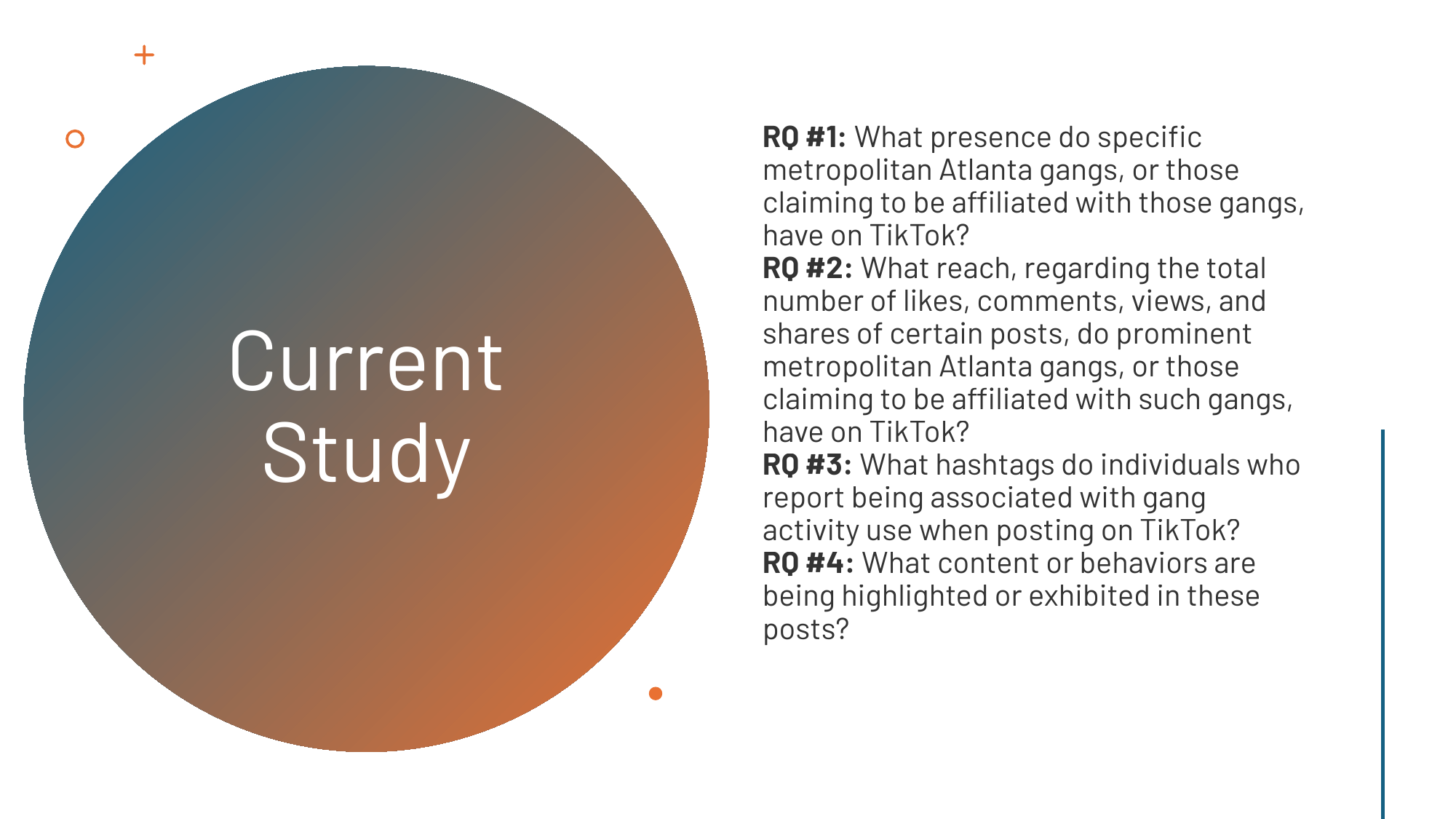

RQ #1: What presence do specific metropolitan Atlanta gangs, or those claiming to be affiliated with those gangs, have on TikTok?
RQ #2: What reach, regarding the total number of likes, comments, views, and shares of certain posts, do prominent metropolitan Atlanta gangs, or those claiming to be affiliated with such gangs, have on TikTok?
RQ #3: What hashtags do individuals who report being associated with gang activity use when posting on TikTok?
RQ #4: What content or behaviors are being highlighted or exhibited in these posts?

# Current Study